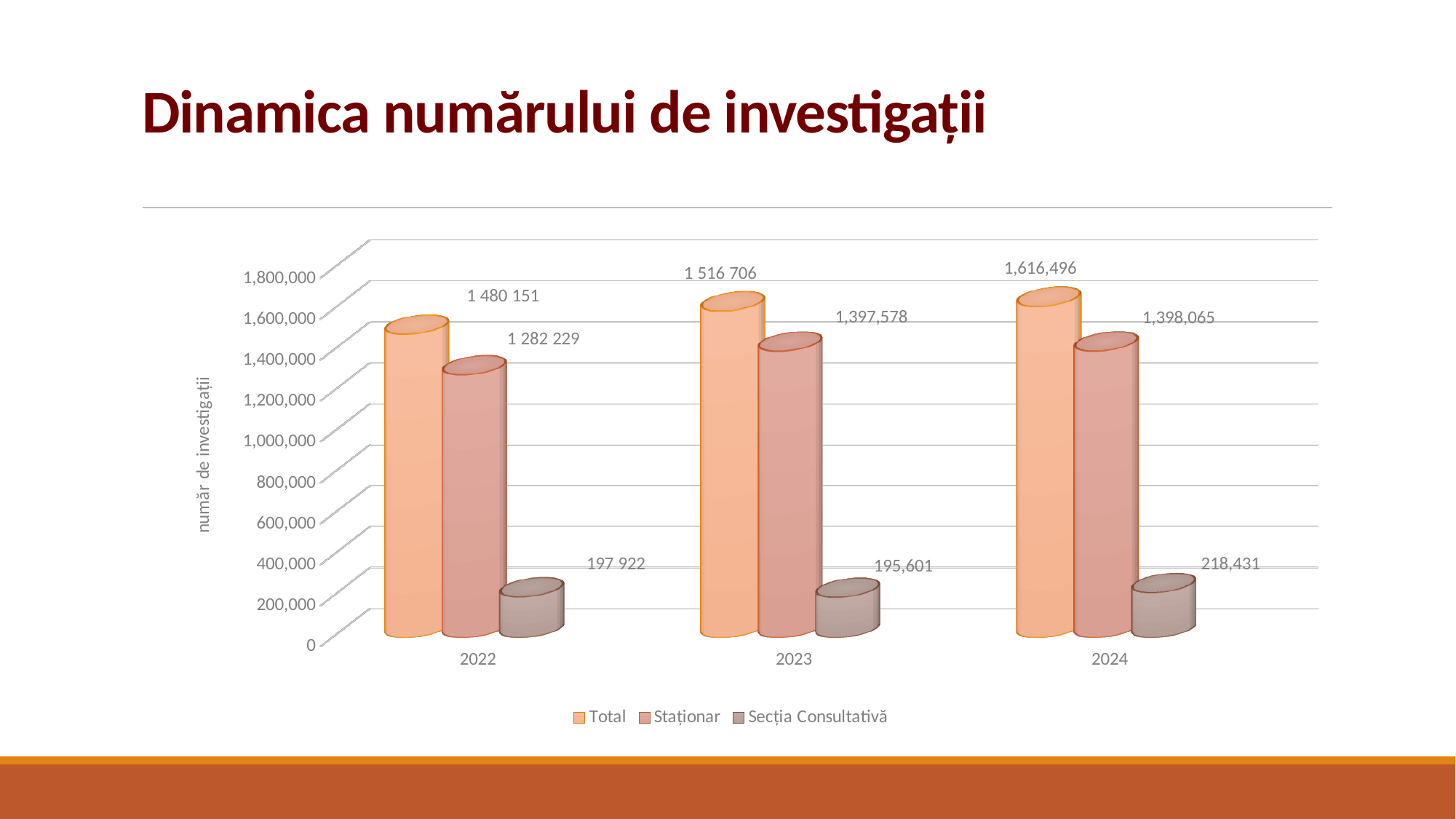

# Dinamica numărului de investigații

[unsupported chart]